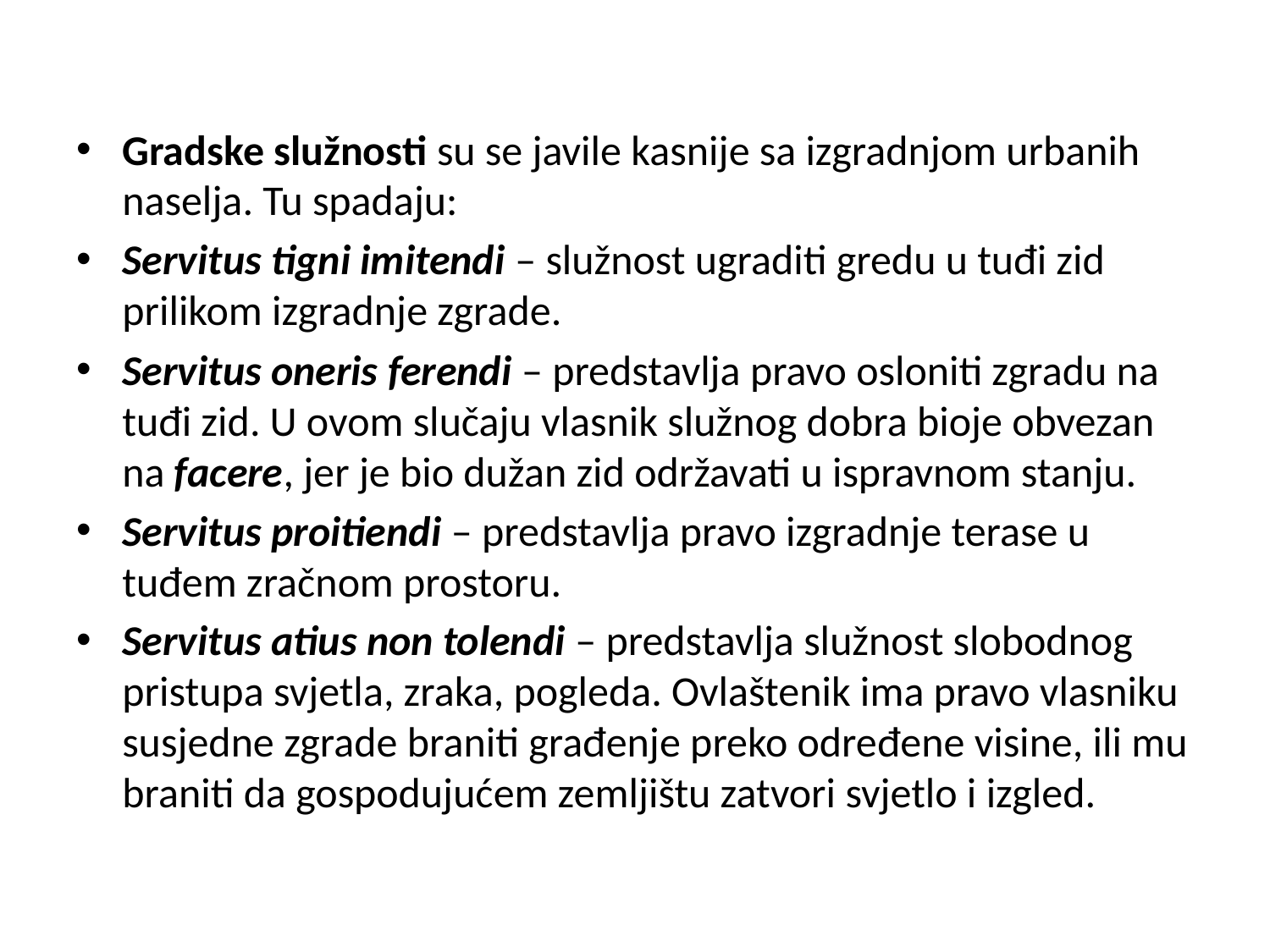

Gradske služnosti su se javile kasnije sa izgradnjom urbanih naselja. Tu spadaju:
Servitus tigni imitendi – služnost ugraditi gredu u tuđi zid prilikom izgradnje zgrade.
Servitus oneris ferendi – predstavlja pravo osloniti zgradu na tuđi zid. U ovom slučaju vlasnik služnog dobra bioje obvezan na facere, jer je bio dužan zid održavati u ispravnom stanju.
Servitus proitiendi – predstavlja pravo izgradnje terase u tuđem zračnom prostoru.
Servitus atius non tolendi – predstavlja služnost slobodnog pristupa svjetla, zraka, pogleda. Ovlaštenik ima pravo vlasniku susjedne zgrade braniti građenje preko određene visine, ili mu braniti da gospodujućem zemljištu zatvori svjetlo i izgled.